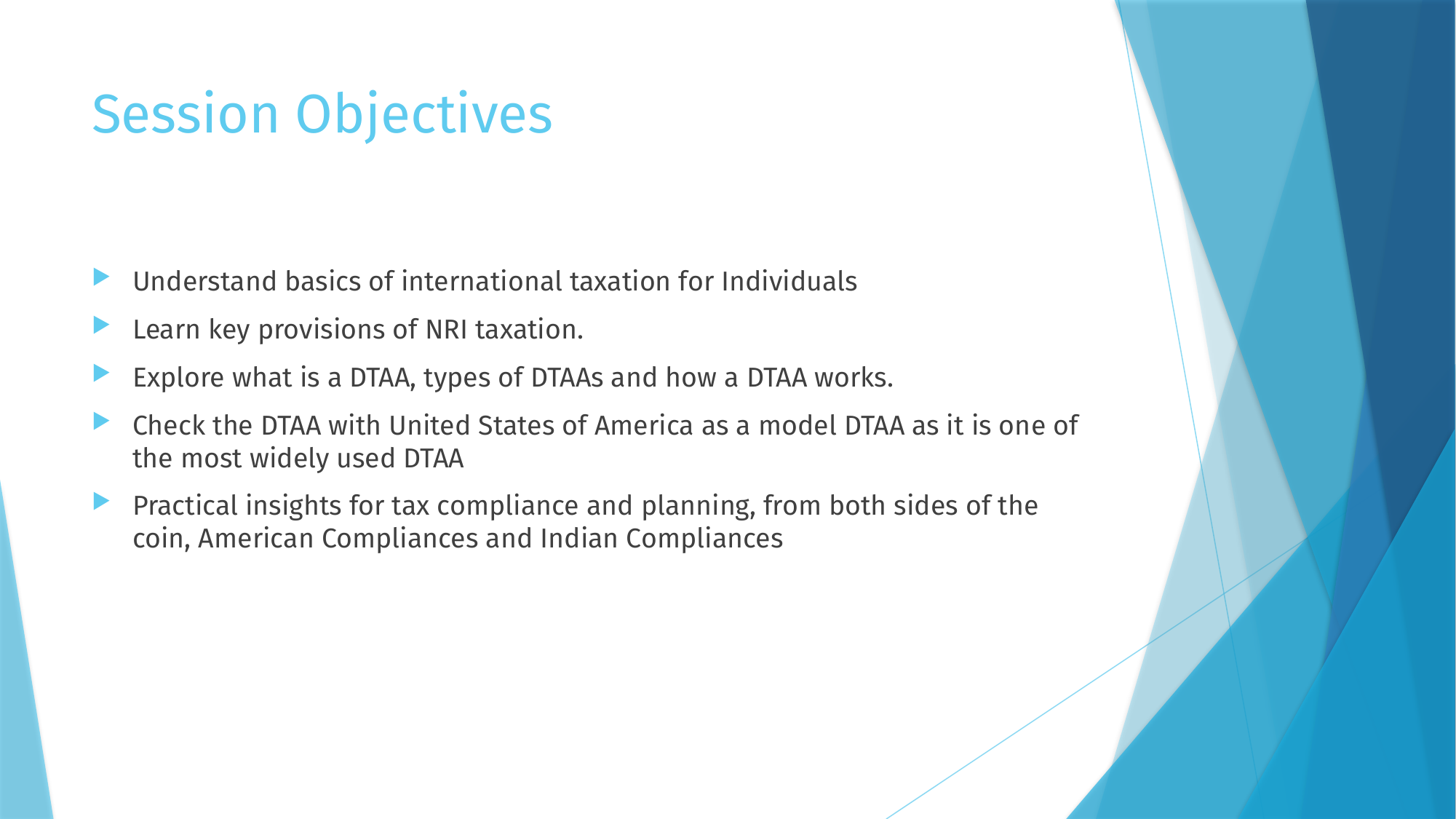

# Session Objectives
Understand basics of international taxation for Individuals
Learn key provisions of NRI taxation.
Explore what is a DTAA, types of DTAAs and how a DTAA works.
Check the DTAA with United States of America as a model DTAA as it is one of the most widely used DTAA
Practical insights for tax compliance and planning, from both sides of the coin, American Compliances and Indian Compliances